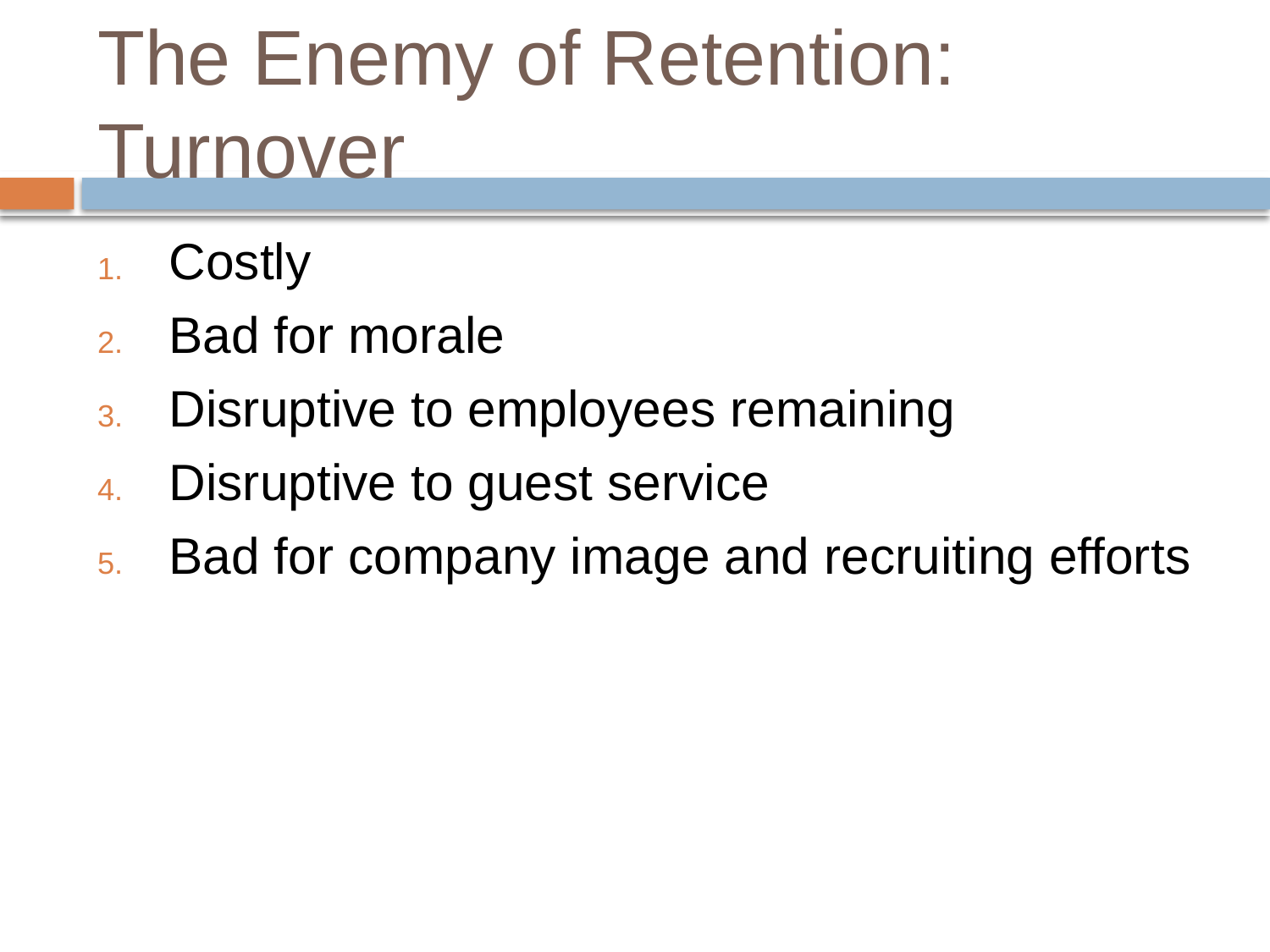

# The Enemy of Retention: Turnover
Costly
Bad for morale
Disruptive to employees remaining
Disruptive to guest service
Bad for company image and recruiting efforts